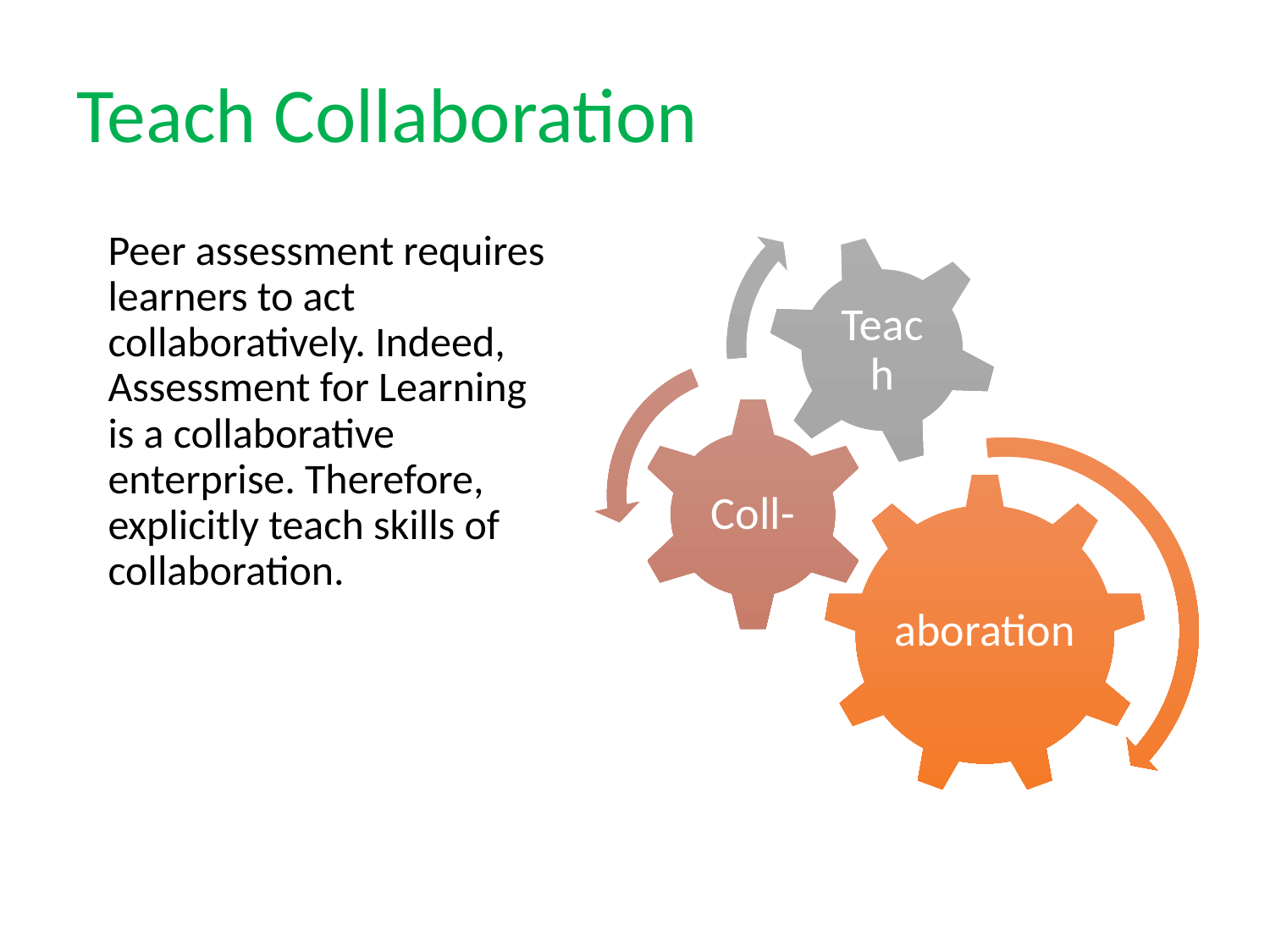

# Teach Collaboration
aboration
Coll-
Teach
	Peer assessment requires learners to act collaboratively. Indeed, Assessment for Learning is a collaborative enterprise. Therefore, explicitly teach skills of collaboration.